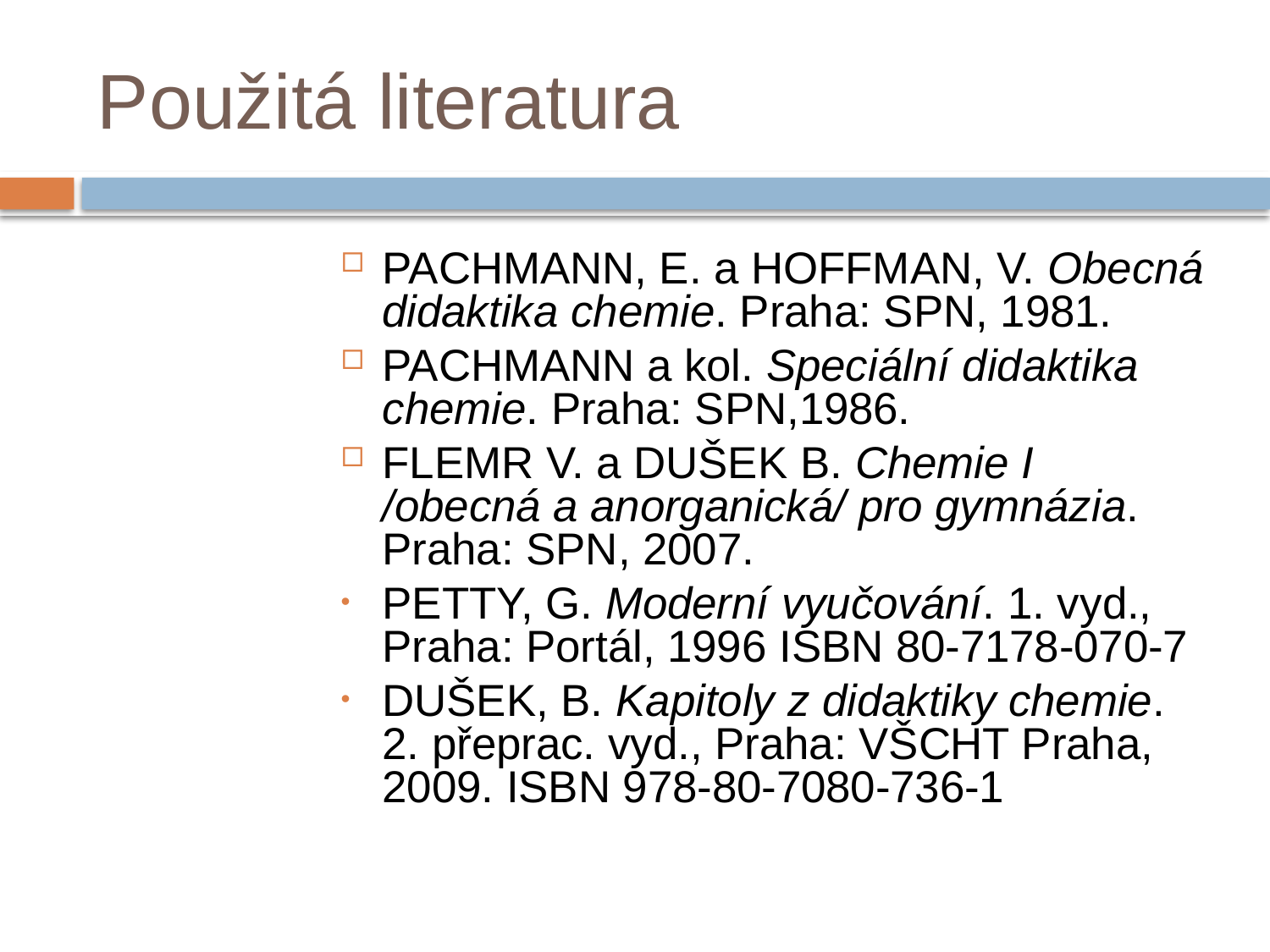

# Použitá literatura

PACHMANN, E. a HOFFMAN, V. Obecná didaktika chemie. Praha: SPN, 1981.
PACHMANN a kol. Speciální didaktika chemie. Praha: SPN,1986.
FLEMR V. a DUŠEK B. Chemie I /obecná a anorganická/ pro gymnázia. Praha: SPN, 2007.
PETTY, G. Moderní vyučování. 1. vyd., Praha: Portál, 1996 ISBN 80-7178-070-7
DUŠEK, B. Kapitoly z didaktiky chemie. 2. přeprac. vyd., Praha: VŠCHT Praha, 2009. ISBN 978-80-7080-736-1